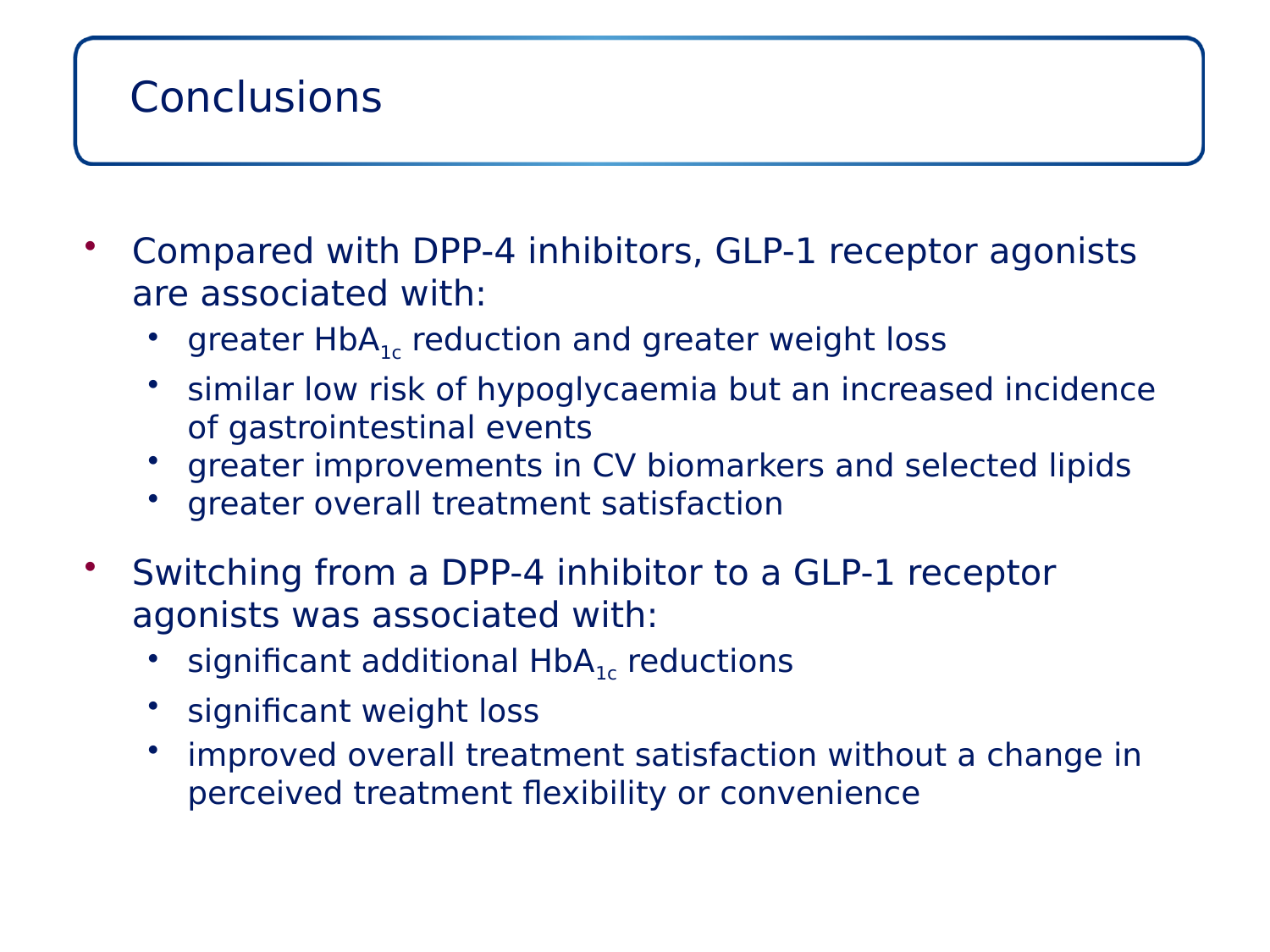

# Conclusions
Compared with DPP-4 inhibitors, GLP-1 receptor agonists are associated with:
greater HbA1c reduction and greater weight loss
similar low risk of hypoglycaemia but an increased incidence of gastrointestinal events
greater improvements in CV biomarkers and selected lipids
greater overall treatment satisfaction
Switching from a DPP-4 inhibitor to a GLP-1 receptor agonists was associated with:
significant additional HbA1c reductions
significant weight loss
improved overall treatment satisfaction without a change in perceived treatment flexibility or convenience